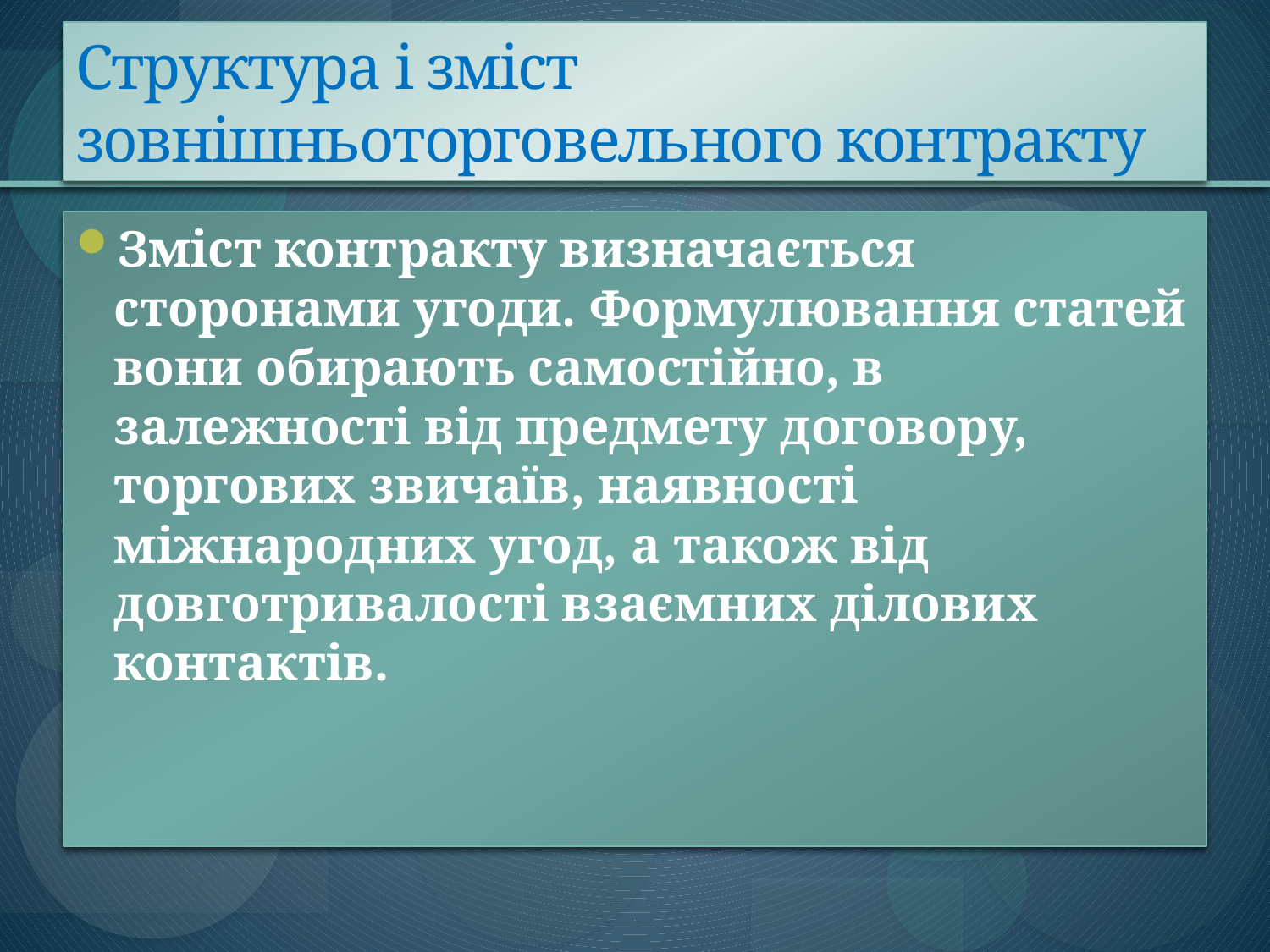

# Структура і зміст зовнішньоторговельного контракту
Зміст контракту визначається сторонами угоди. Формулювання статей вони обирають самостійно, в залежності від предмету договору, торгових звичаїв, наявності міжнародних угод, а також від довготривалості взаємних ділових контактів.